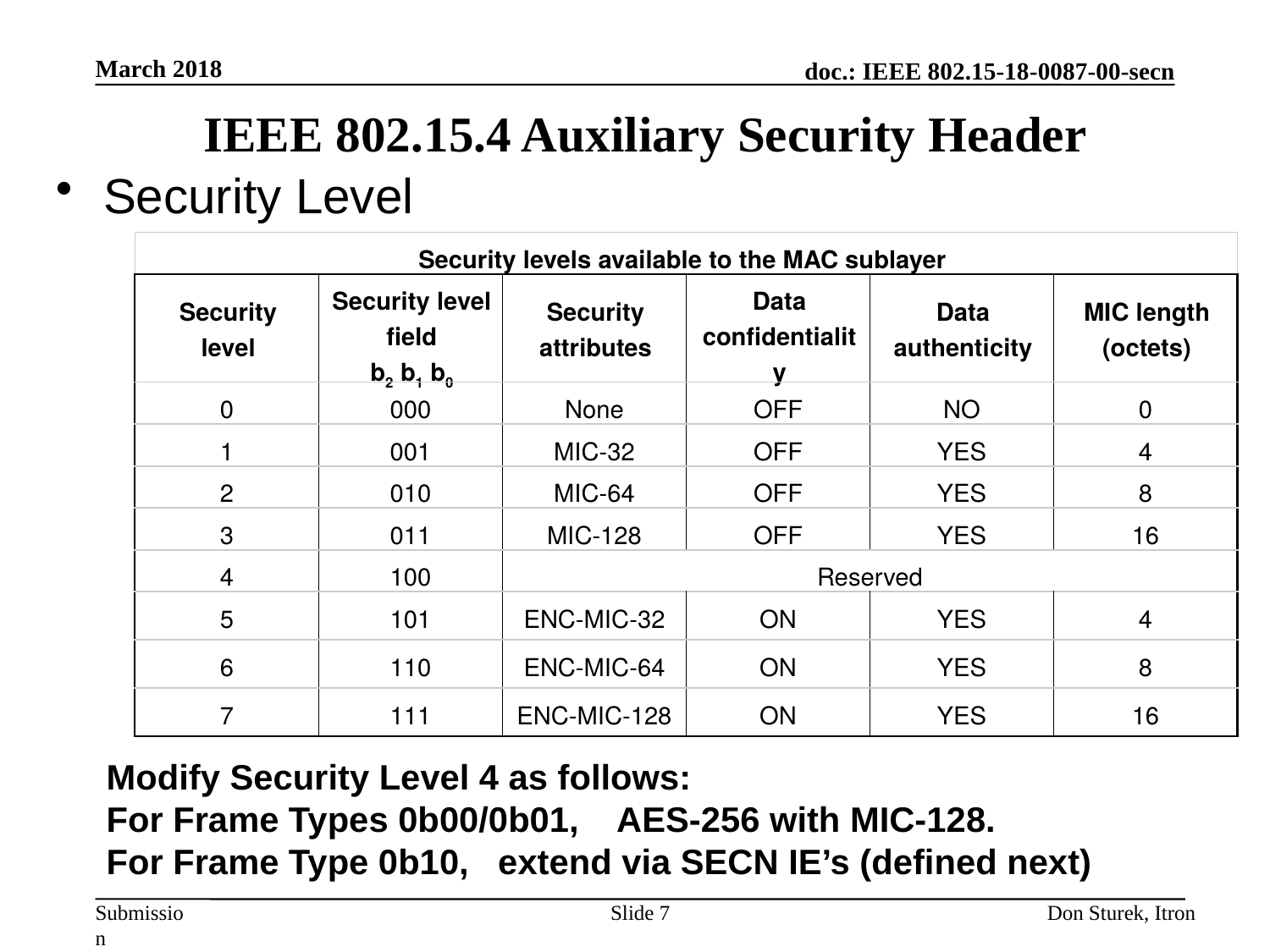

March 2018
# IEEE 802.15.4 Auxiliary Security Header
Security Level

| Security levels available to the MAC sublayer |  |  |  |  |  |
| --- | --- | --- | --- | --- | --- |
| Security level | Security level field b2 b1 b0 | Security attributes | Data confidentiality | Data authenticity | MIC length (octets) |
| 0 | 000 | None | OFF | NO | 0 |
| 1 | 001 | MIC-32 | OFF | YES | 4 |
| 2 | 010 | MIC-64 | OFF | YES | 8 |
| 3 | 011 | MIC-128 | OFF | YES | 16 |
| 4 | 100 | Reserved |  |  |  |
| 5 | 101 | ENC-MIC-32 | ON | YES | 4 |
| 6 | 110 | ENC-MIC-64 | ON | YES | 8 |
| 7 | 111 | ENC-MIC-128 | ON | YES | 16 |
Modify Security Level 4 as follows:
For Frame Types 0b00/0b01,    AES-256 with MIC-128.
For Frame Type 0b10,   extend via SECN IE’s (defined next)

Slide 7
Don Sturek, Itron